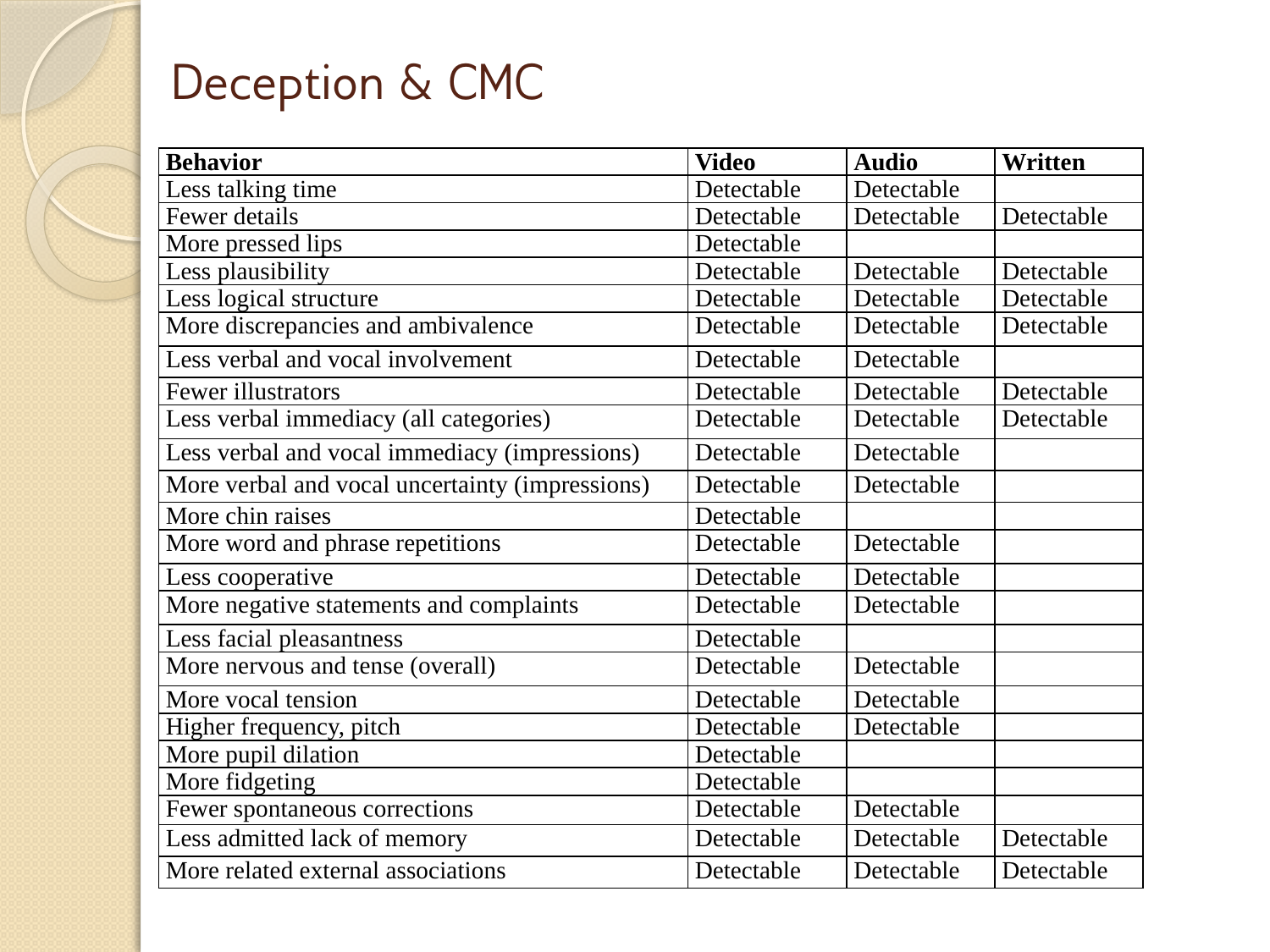

# Deception & CMC
| Behavior | Video | Audio | Written |
| --- | --- | --- | --- |
| Less talking time | Detectable | Detectable |  |
| Fewer details | Detectable | Detectable | Detectable |
| More pressed lips | Detectable |  |  |
| Less plausibility | Detectable | Detectable | Detectable |
| Less logical structure | Detectable | Detectable | Detectable |
| More discrepancies and ambivalence | Detectable | Detectable | Detectable |
| Less verbal and vocal involvement | Detectable | Detectable |  |
| Fewer illustrators | Detectable | Detectable | Detectable |
| Less verbal immediacy (all categories) | Detectable | Detectable | Detectable |
| Less verbal and vocal immediacy (impressions) | Detectable | Detectable |  |
| More verbal and vocal uncertainty (impressions) | Detectable | Detectable |  |
| More chin raises | Detectable |  |  |
| More word and phrase repetitions | Detectable | Detectable |  |
| Less cooperative | Detectable | Detectable |  |
| More negative statements and complaints | Detectable | Detectable |  |
| Less facial pleasantness | Detectable |  |  |
| More nervous and tense (overall) | Detectable | Detectable |  |
| More vocal tension | Detectable | Detectable |  |
| Higher frequency, pitch | Detectable | Detectable |  |
| More pupil dilation | Detectable |  |  |
| More fidgeting | Detectable |  |  |
| Fewer spontaneous corrections | Detectable | Detectable |  |
| Less admitted lack of memory | Detectable | Detectable | Detectable |
| More related external associations | Detectable | Detectable | Detectable |